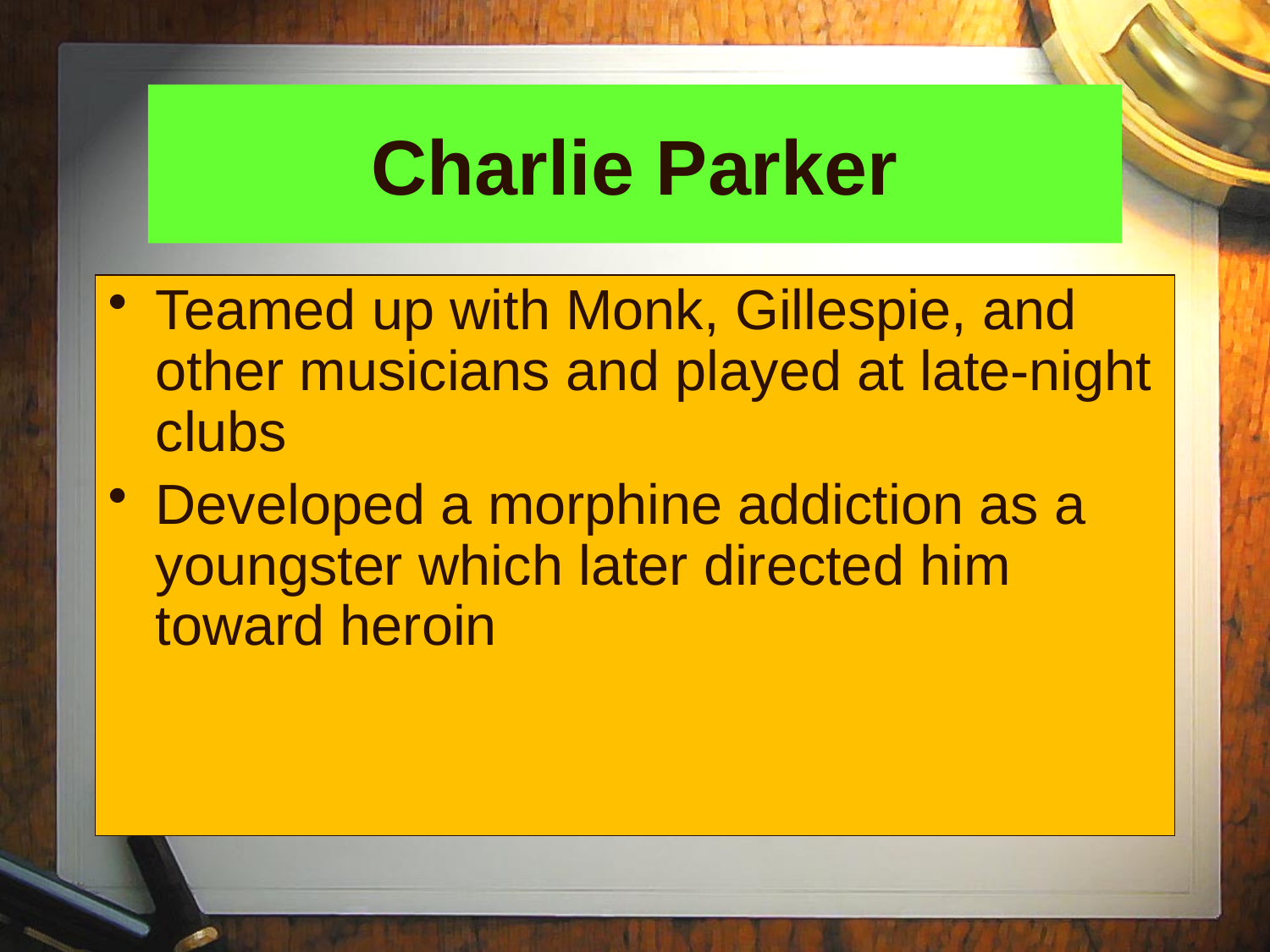

# Charlie Parker
Teamed up with Monk, Gillespie, and other musicians and played at late-night clubs
Developed a morphine addiction as a youngster which later directed him toward heroin
Missed many gigs, was incoherent in his playing style
Became addicted to alcohol after his dealer was arrested
Played scattered dates in the 50’s
Died from pneumonia and a bleeding ulcer